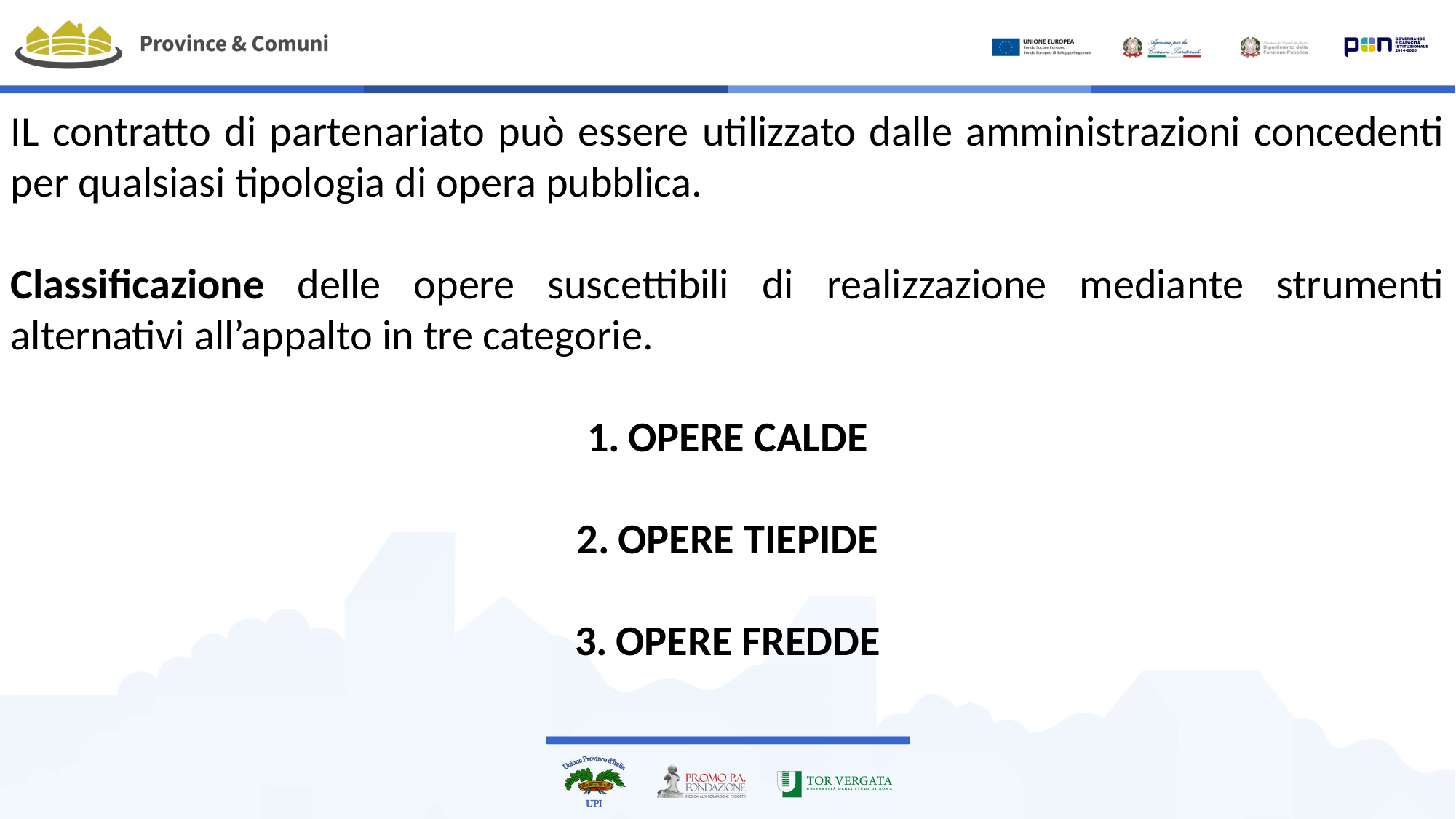

IL contratto di partenariato può essere utilizzato dalle amministrazioni concedenti per qualsiasi tipologia di opera pubblica.

Classificazione delle opere suscettibili di realizzazione mediante strumenti alternativi all’appalto in tre categorie.

OPERE CALDE

OPERE TIEPIDE

OPERE FREDDE